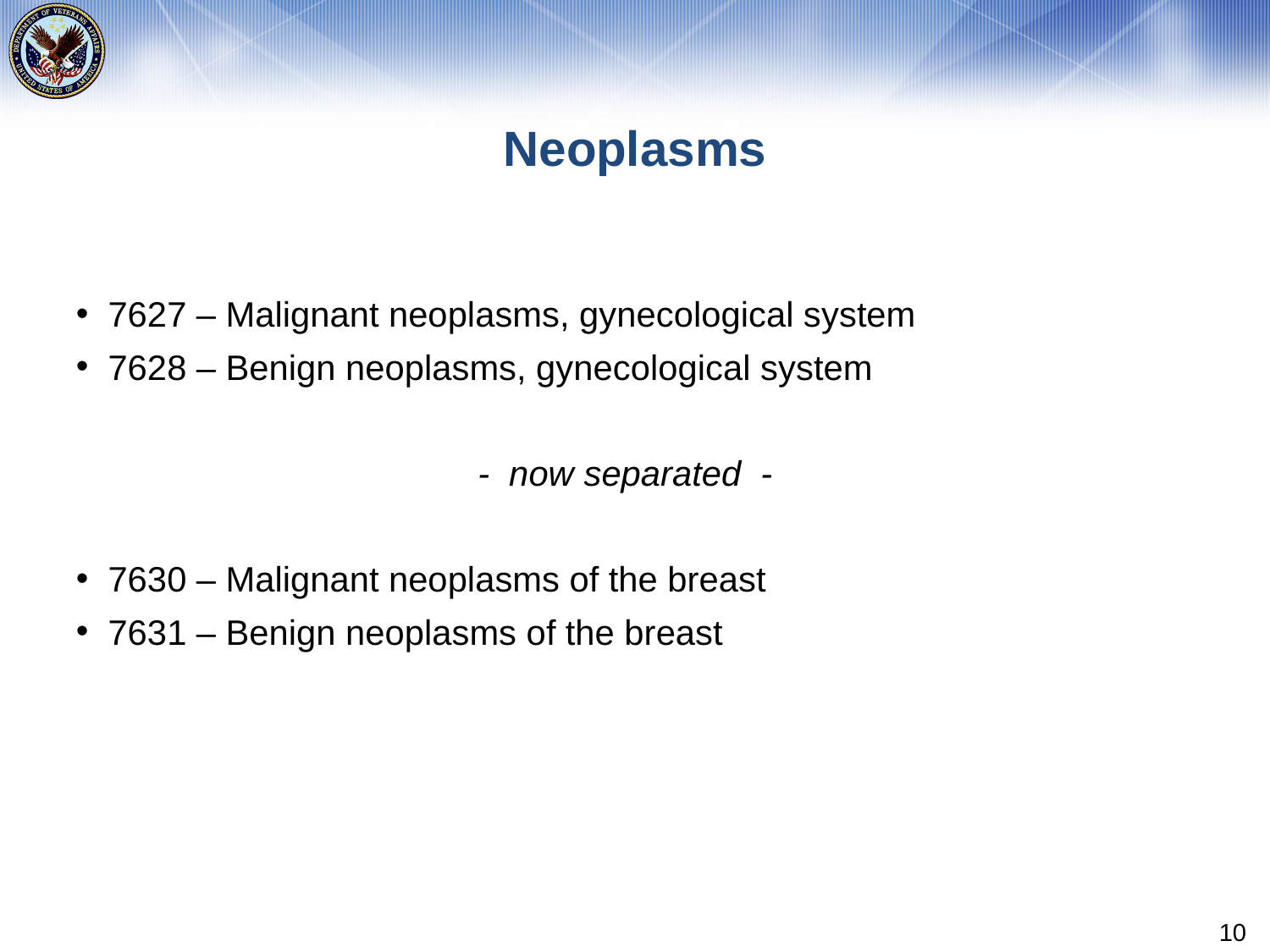

# Neoplasms
7627 – Malignant neoplasms, gynecological system
7628 – Benign neoplasms, gynecological system

-  now separated  -

7630 – Malignant neoplasms of the breast
7631 – Benign neoplasms of the breast
10